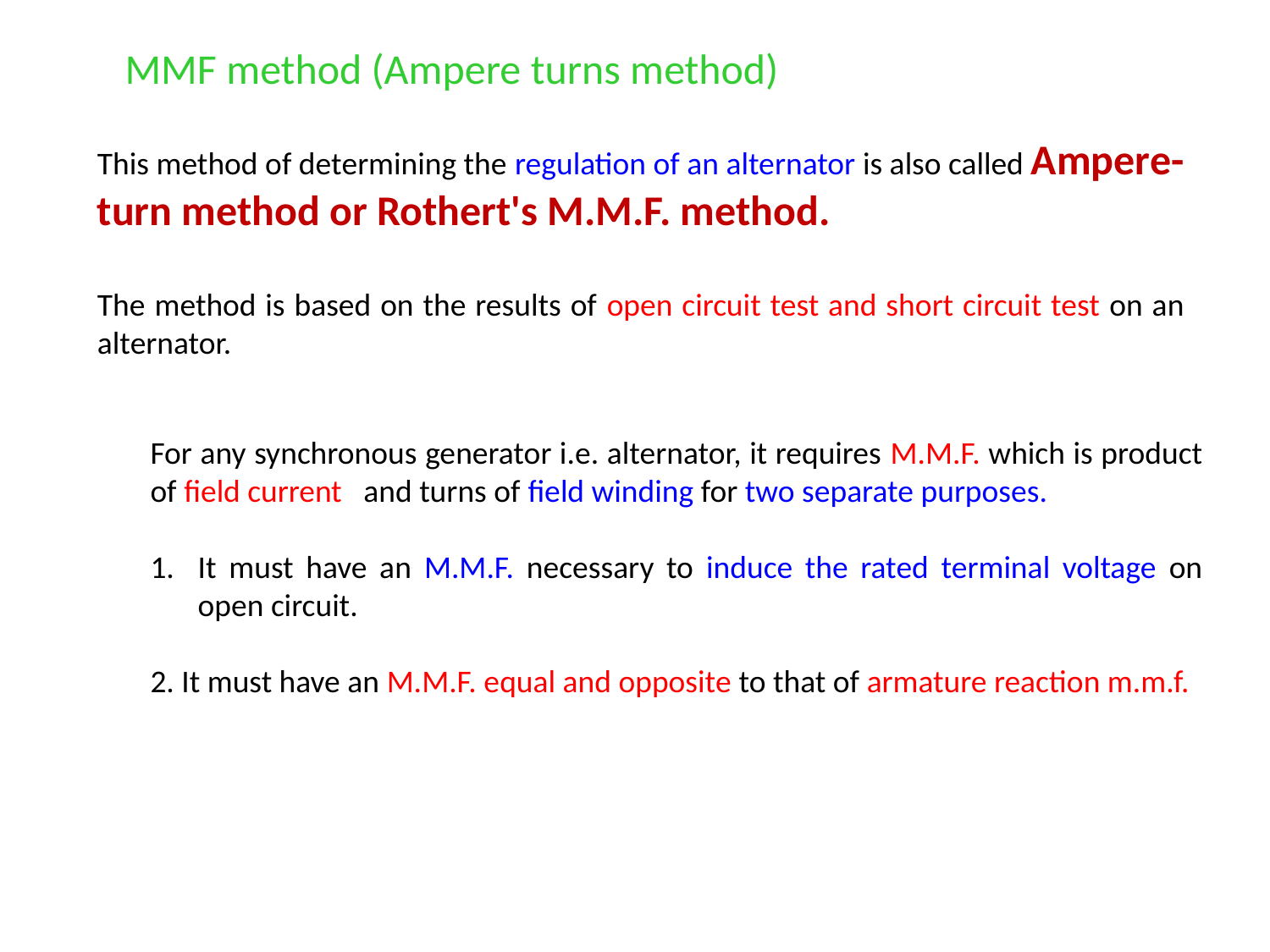

MMF method (Ampere turns method)
This method of determining the regulation of an alternator is also called Ampere-turn method or Rothert's M.M.F. method.

The method is based on the results of open circuit test and short circuit test on an alternator.
For any synchronous generator i.e. alternator, it requires M.M.F. which is product of field current   and turns of field winding for two separate purposes.

It must have an M.M.F. necessary to induce the rated terminal voltage on open circuit.

2. It must have an M.M.F. equal and opposite to that of armature reaction m.m.f.